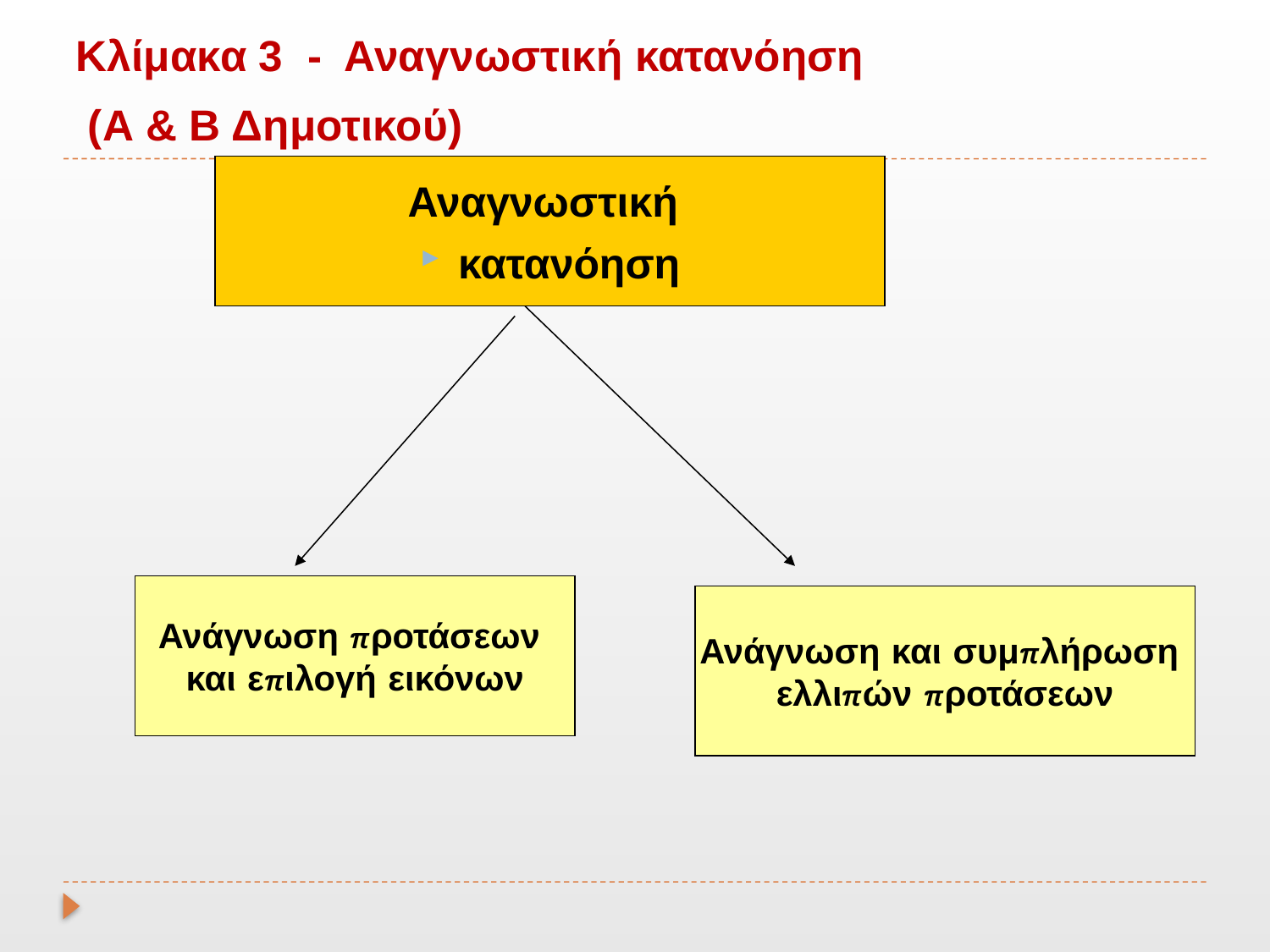

# Κλίμακα 3  -  Αναγνωστική κατανόηση (Α & Β Δημοτικού)
Αναγνωστική
κατανόηση

Ανάγνωση προτάσεων
και επιλογή εικόνων
Ανάγνωση και συμπλήρωση
ελλιπών προτάσεων